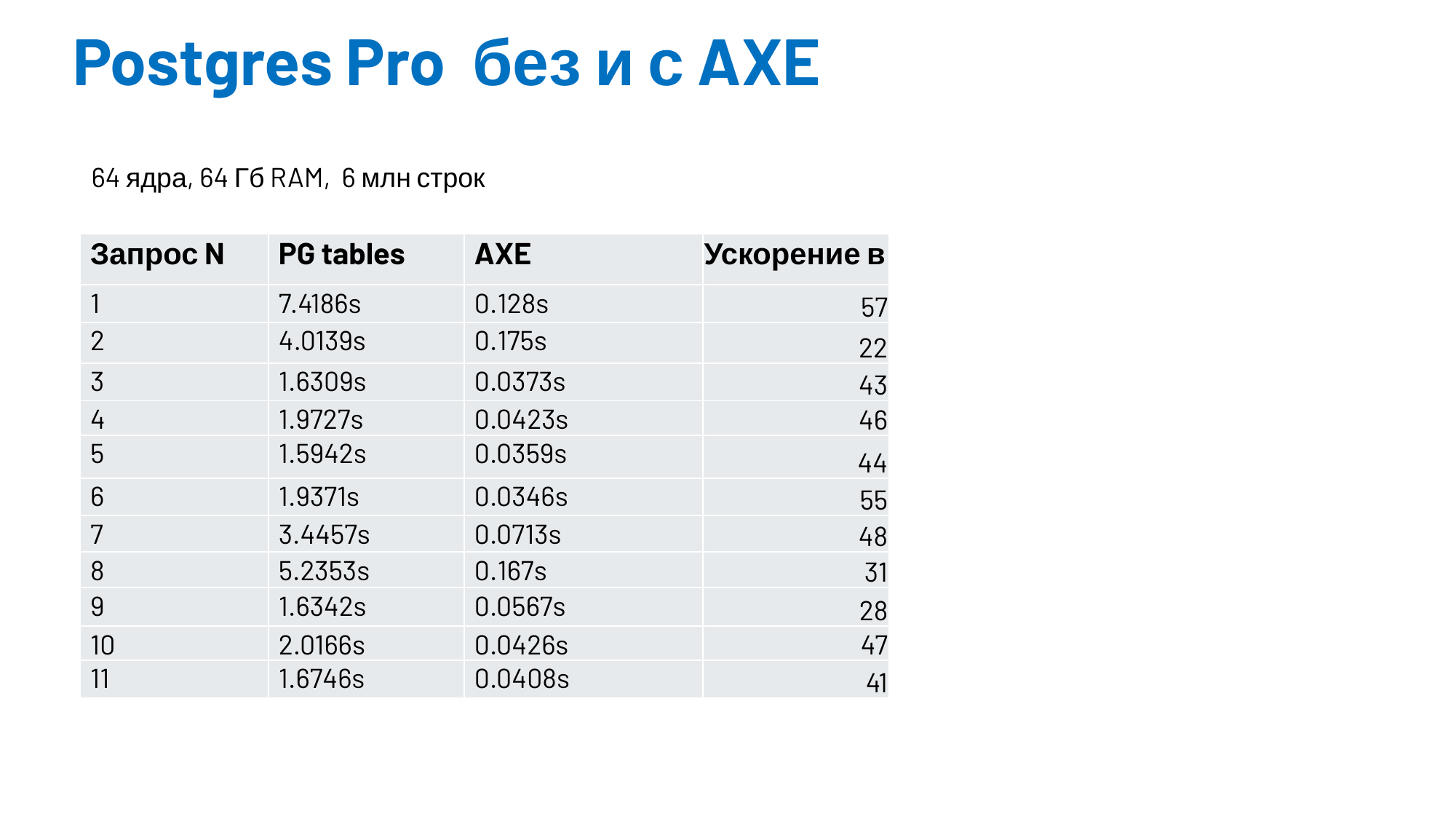

# Postgres Pro  без и с AXE
64 ядра, 64 Гб RAM,  6 млн строк
| Запрос N | PG tables | AXE | Ускорение в |
| --- | --- | --- | --- |
| 1 | 7.4186s | 0.128s | 57 |
| 2 | 4.0139s | 0.175s | 22 |
| 3 | 1.6309s | 0.0373s | 43 |
| 4 | 1.9727s | 0.0423s | 46 |
| 5 | 1.5942s | 0.0359s | 44 |
| 6 | 1.9371s | 0.0346s | 55 |
| 7 | 3.4457s | 0.0713s | 48 |
| 8 | 5.2353s | 0.167s | 31 |
| 9 | 1.6342s | 0.0567s | 28 |
| 10 | 2.0166s | 0.0426s | 47 |
| 11 | 1.6746s | 0.0408s | 41 |